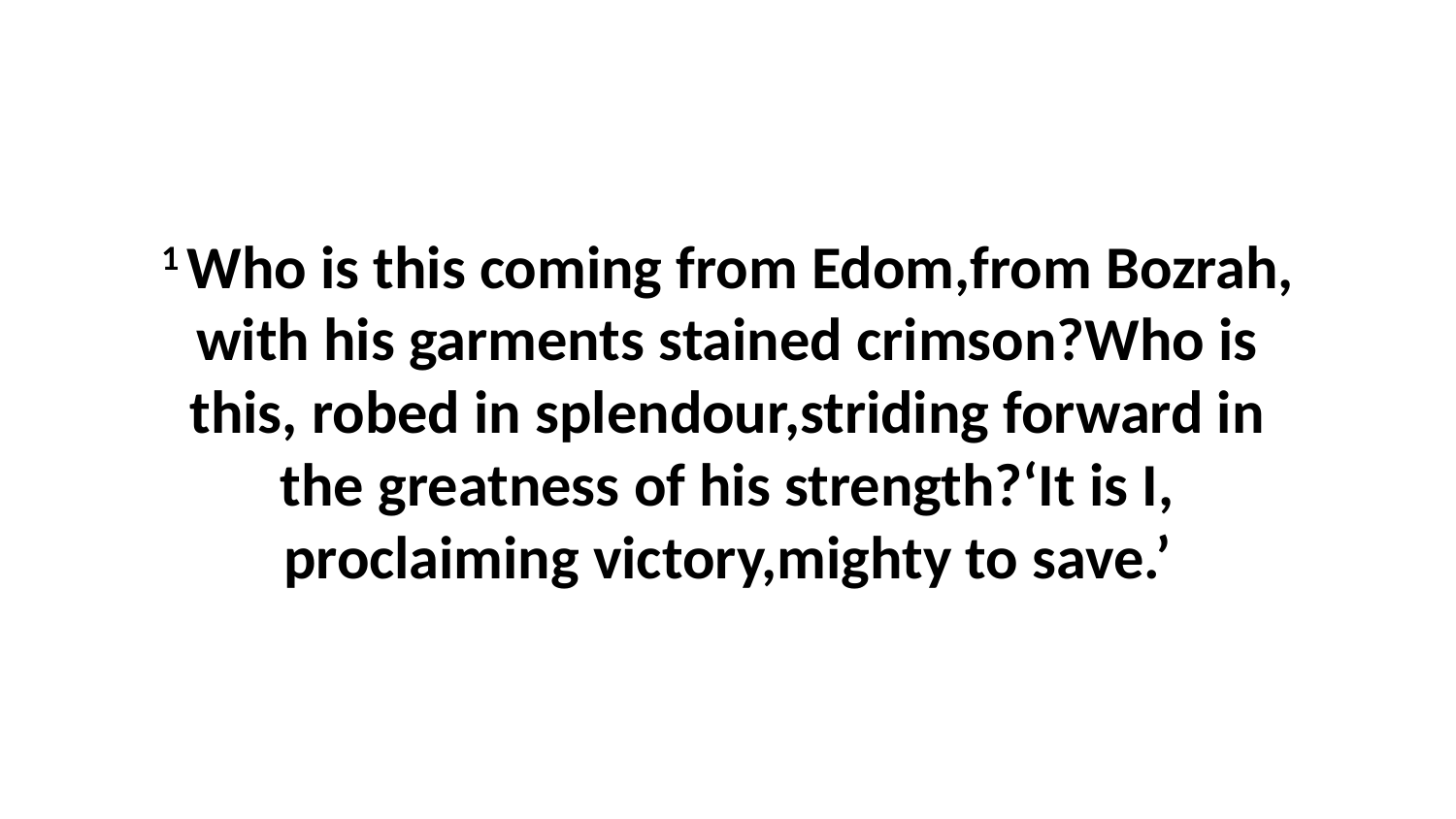

1 Who is this coming from Edom,from Bozrah, with his garments stained crimson?Who is this, robed in splendour,striding forward in the greatness of his strength?‘It is I, proclaiming victory,mighty to save.’